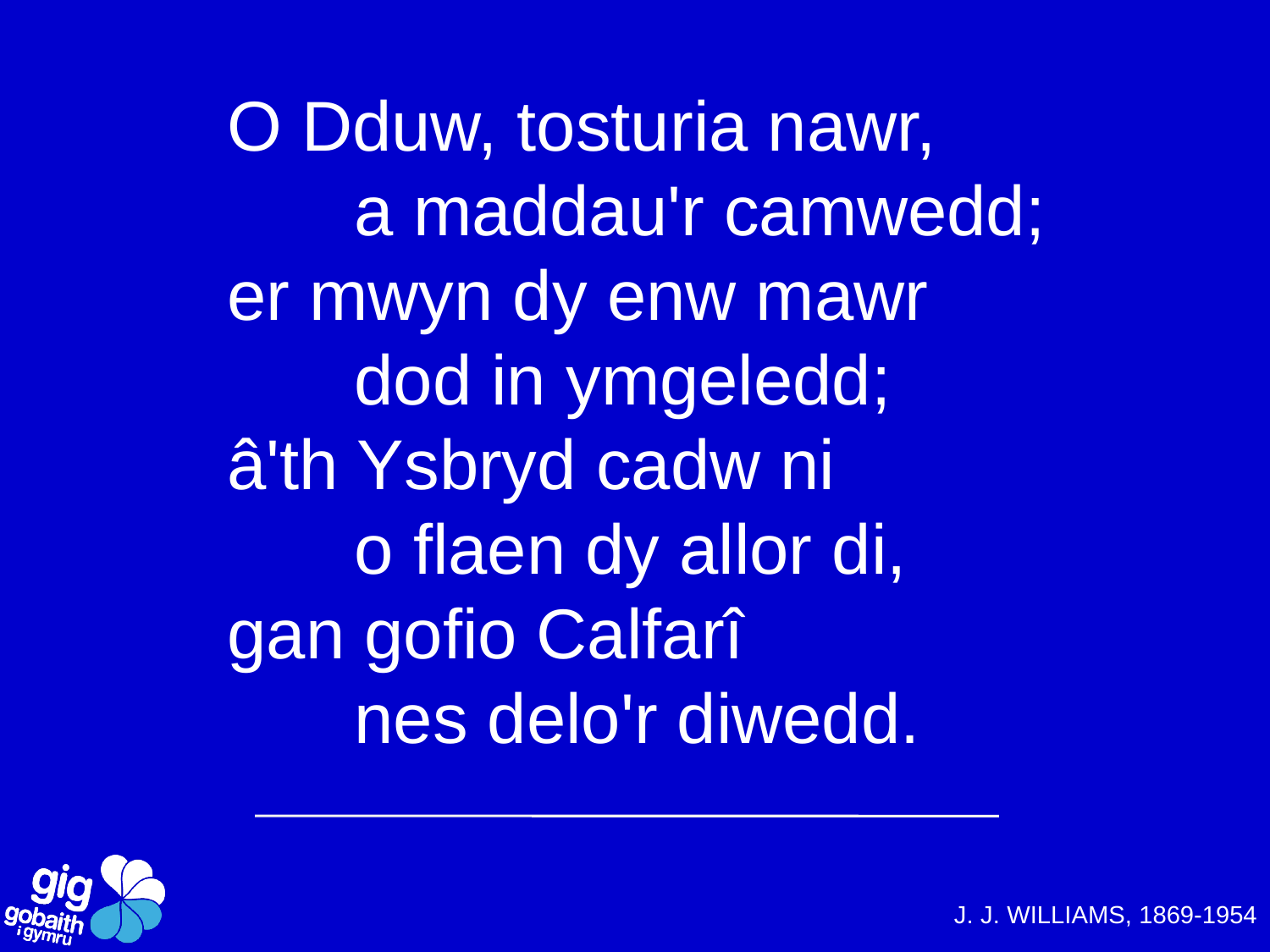

O Dduw, tosturia nawr,
	a maddau'r camwedd;
er mwyn dy enw mawr
	dod in ymgeledd;
â'th Ysbryd cadw ni
	o flaen dy allor di,
gan gofio Calfarî
	nes delo'r diwedd.

J. J. WILLIAMS, 1869-1954